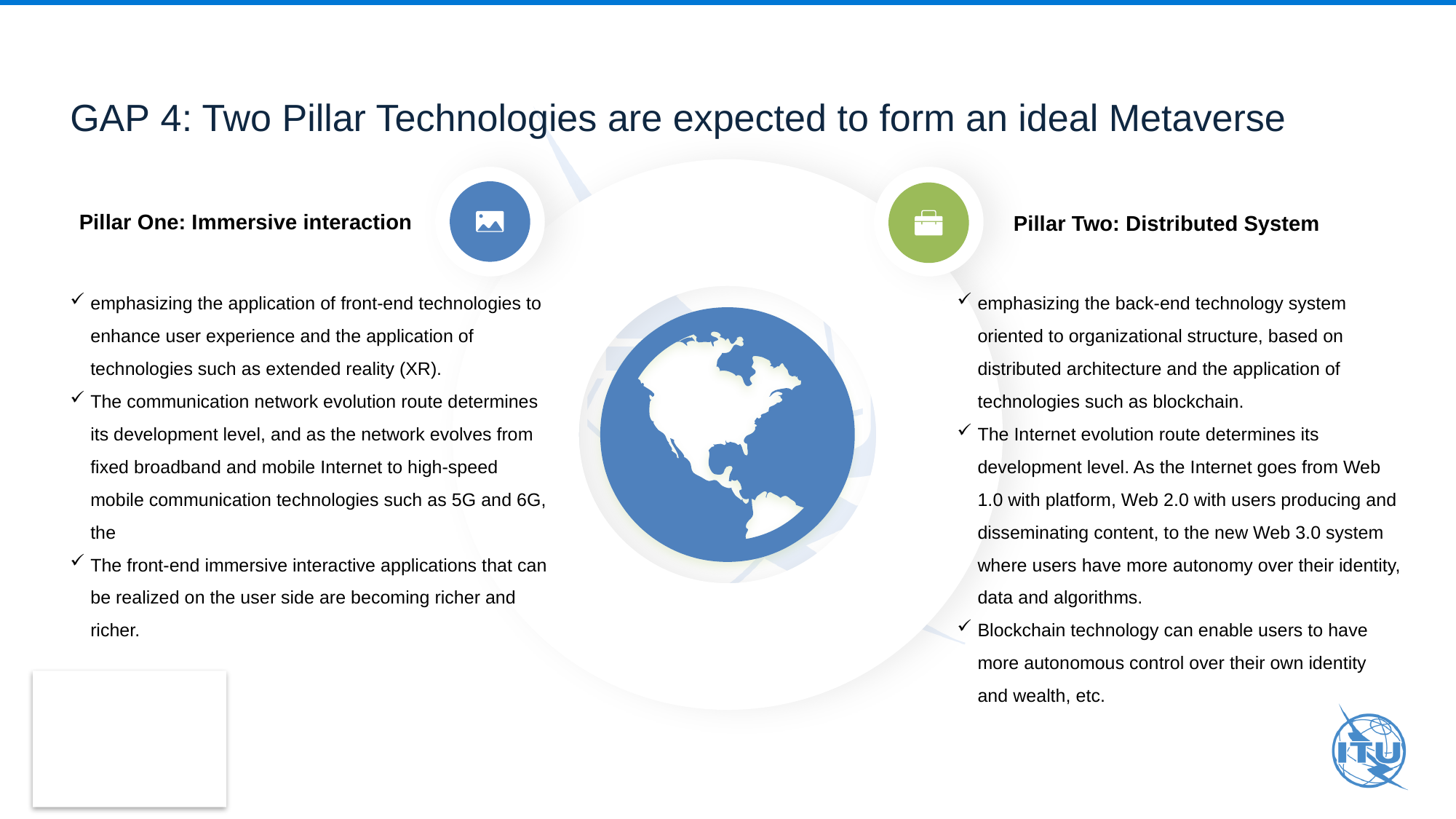

GAP 4: Two Pillar Technologies are expected to form an ideal Metaverse

Pillar One: Immersive interaction
Pillar Two: Distributed System
emphasizing the application of front-end technologies to enhance user experience and the application of technologies such as extended reality (XR).
The communication network evolution route determines its development level, and as the network evolves from fixed broadband and mobile Internet to high-speed mobile communication technologies such as 5G and 6G, the
The front-end immersive interactive applications that can be realized on the user side are becoming richer and richer.
emphasizing the back-end technology system oriented to organizational structure, based on distributed architecture and the application of technologies such as blockchain.
The Internet evolution route determines its development level. As the Internet goes from Web 1.0 with platform, Web 2.0 with users producing and disseminating content, to the new Web 3.0 system where users have more autonomy over their identity, data and algorithms.
Blockchain technology can enable users to have more autonomous control over their own identity and wealth, etc.